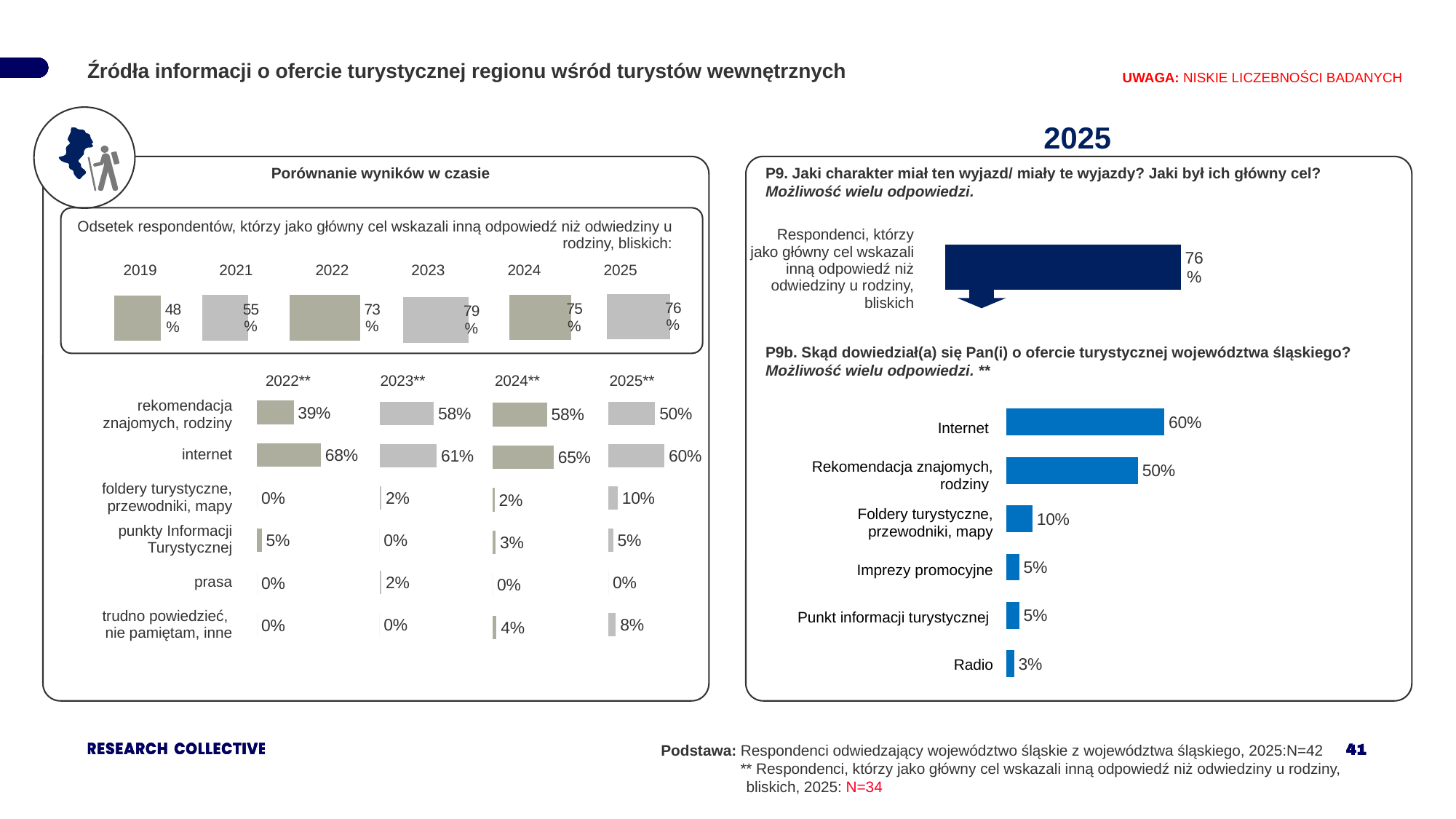

Źródła informacji o ofercie turystycznej regionu wśród turystów wewnętrznych
UWAGA: NISKIE LICZEBNOŚCI BADANYCH

2025

Porównanie wyników w czasie
P9. Jaki charakter miał ten wyjazd/ miały te wyjazdy? Jaki był ich główny cel?
Możliwość wielu odpowiedzi.

| Odsetek respondentów, którzy jako główny cel wskazali inną odpowiedź niż odwiedziny u rodziny, bliskich: |
| --- |
| Respondenci, którzy jako główny cel wskazali inną odpowiedź niż odwiedziny u rodziny, bliskich |
| --- |

### Chart

| Category | Kolumna1 |
|---|---|
| 1 | 0.76 |
| 2019 | 2021 | 2022 | 2023 | 2024 | 2025 |
| --- | --- | --- | --- | --- | --- |

### Chart

| Category | Kolumna1 |
|---|---|
| rodzina, znajomi | 0.76 |

### Chart

| Category | Kolumna1 |
|---|---|
| rodzina, znajomi | 0.75 |

### Chart

| Category | 2015 |
|---|---|
|  | 0.73 |

### Chart

| Category | 2014 |
|---|---|
| rodzina, znajomi | 0.55 |

### Chart

| Category | 2015 |
|---|---|
| rodzina, znajomi | 0.48 |

### Chart

| Category | Kolumna1 |
|---|---|
| rodzina, znajomi | 0.79 |
P9b. Skąd dowiedział(a) się Pan(i) o ofercie turystycznej województwa śląskiego?
Możliwość wielu odpowiedzi. **
| 2022\*\* | 2023\*\* | 2024\*\* | 2025\*\* |
| --- | --- | --- | --- |

### Chart

| Category | 2011 |
|---|---|
| 1 | 0.39 |
| 2 | 0.68 |
| 3 | 0.0 |
| 4 | 0.05 |
| 5 | 0.0 |
| 6 | 0.0 |

### Chart

| Category | Kolumna1 |
|---|---|
| 1 | 0.58 |
| 2 | 0.61 |
| 3 | 0.02 |
| 4 | 0.0 |
| 5 | 0.02 |
| 6 | 0.0 |

### Chart

| Category | Kolumna1 |
|---|---|
| 1 | 0.5 |
| 2 | 0.6 |
| 3 | 0.1 |
| 4 | 0.05 |
| 5 | 0.0 |
| 6 | 0.08 |

### Chart

| Category | 2011 |
|---|---|
| 1 | 0.58 |
| 2 | 0.65 |
| 3 | 0.02 |
| 4 | 0.03 |
| 5 | 0.0 |
| 6 | 0.04 |
| rekomendacja znajomych, rodziny |
| --- |
| internet |
| foldery turystyczne, przewodniki, mapy |
| punkty Informacji Turystycznej |
| prasa |
| trudno powiedzieć, nie pamiętam, inne |
|  |

### Chart

| Category | Kolumna1 |
|---|---|
| Internet  | 0.6 |
| Rekomendacja znajomych, rodziny  | 0.5 |
| Internet |
| --- |
| Rekomendacja znajomych, rodziny |
| Foldery turystyczne, przewodniki, mapy |
| Imprezy promocyjne |
| Punkt informacji turystycznej |
| Radio |
Podstawa: Respondenci odwiedzający województwo śląskie z województwa śląskiego, 2025:N=42
                   ** Respondenci, którzy jako główny cel wskazali inną odpowiedź niż odwiedziny u rodziny, bliskich, 2025: N=34